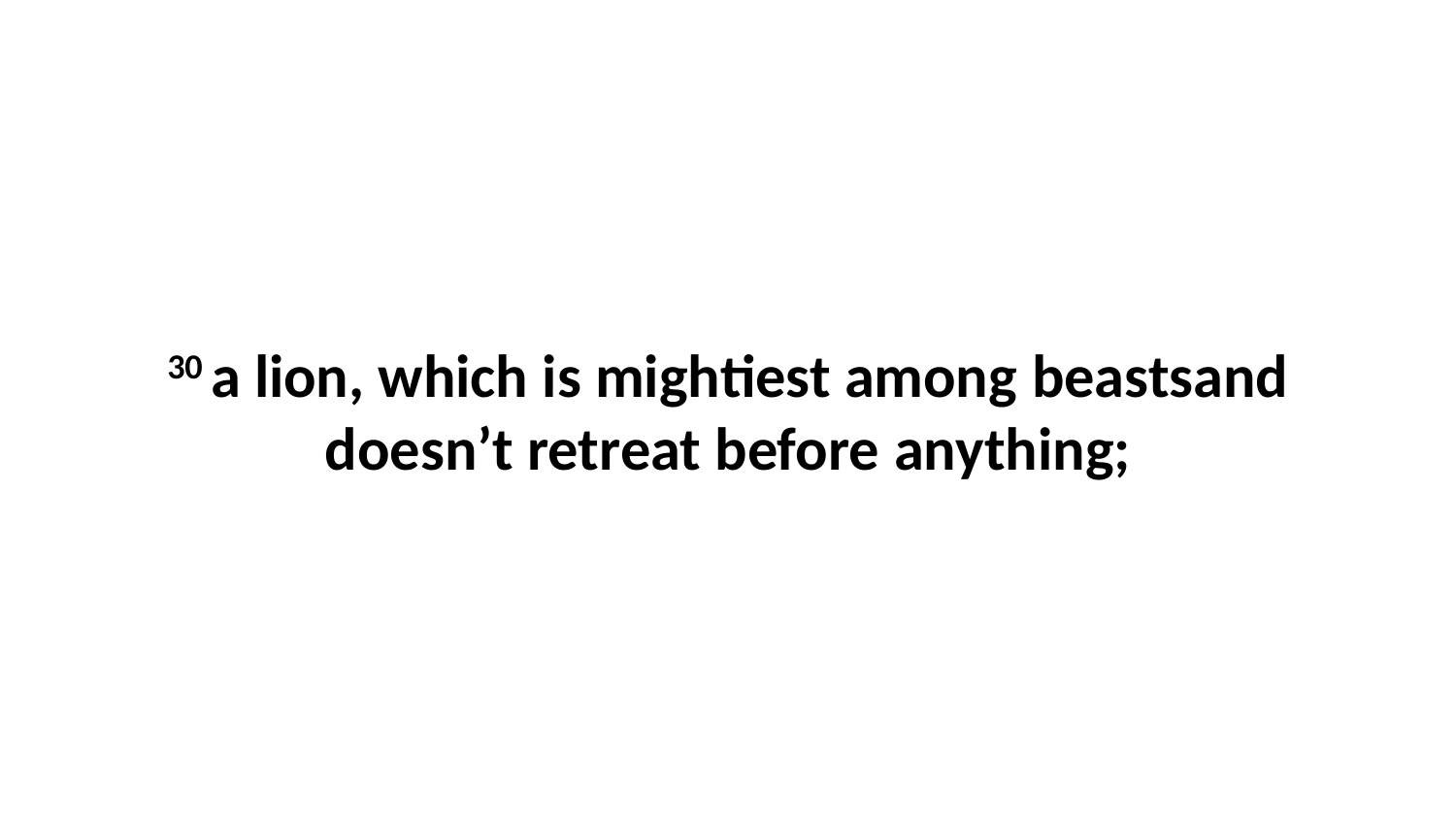

30 a lion, which is mightiest among beastsand doesn’t retreat before anything;